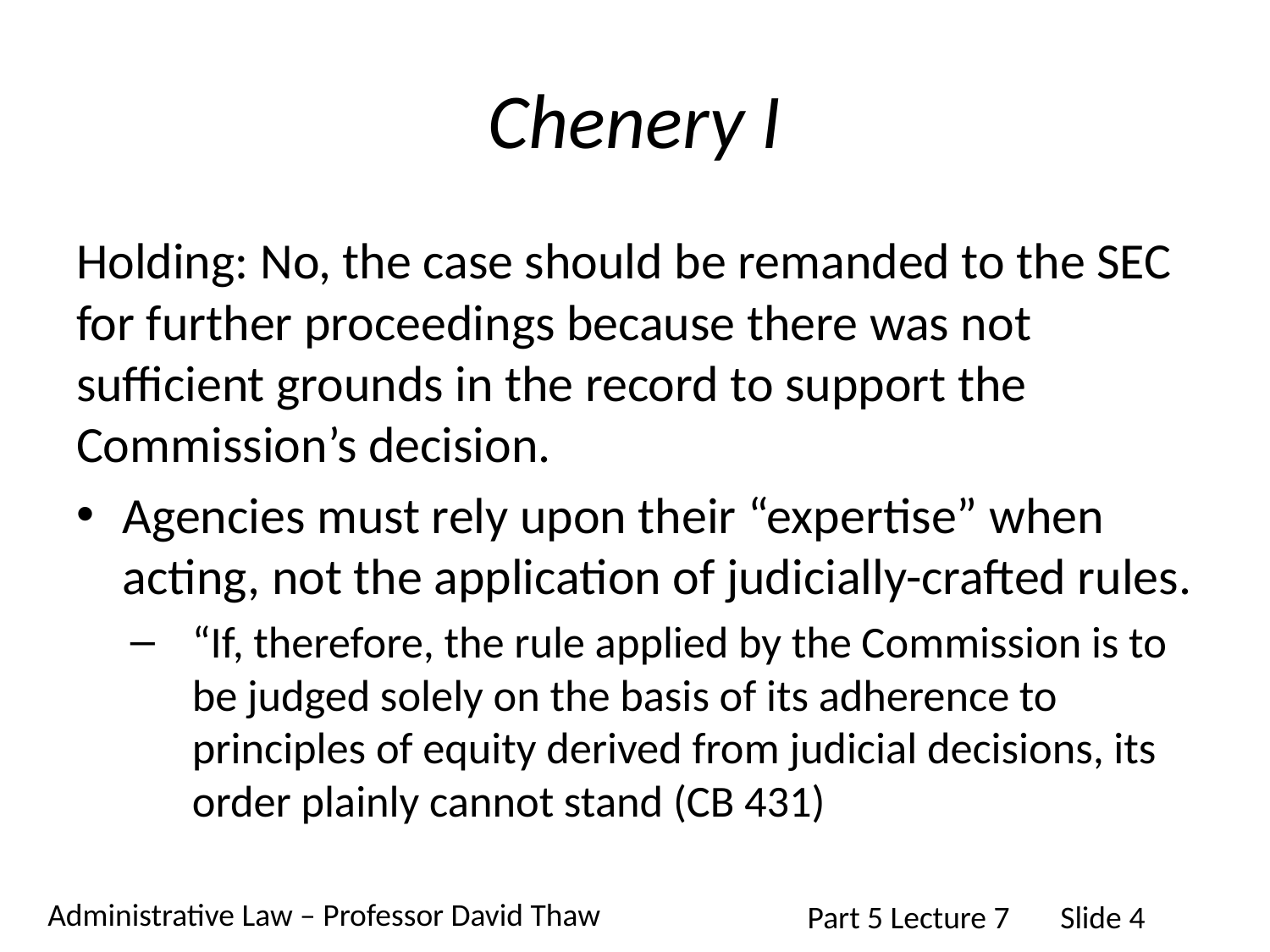

# Chenery I
Holding: No, the case should be remanded to the SEC for further proceedings because there was not sufficient grounds in the record to support the Commission’s decision.
Agencies must rely upon their “expertise” when acting, not the application of judicially-crafted rules.
“If, therefore, the rule applied by the Commission is to be judged solely on the basis of its adherence to principles of equity derived from judicial decisions, its order plainly cannot stand (CB 431)